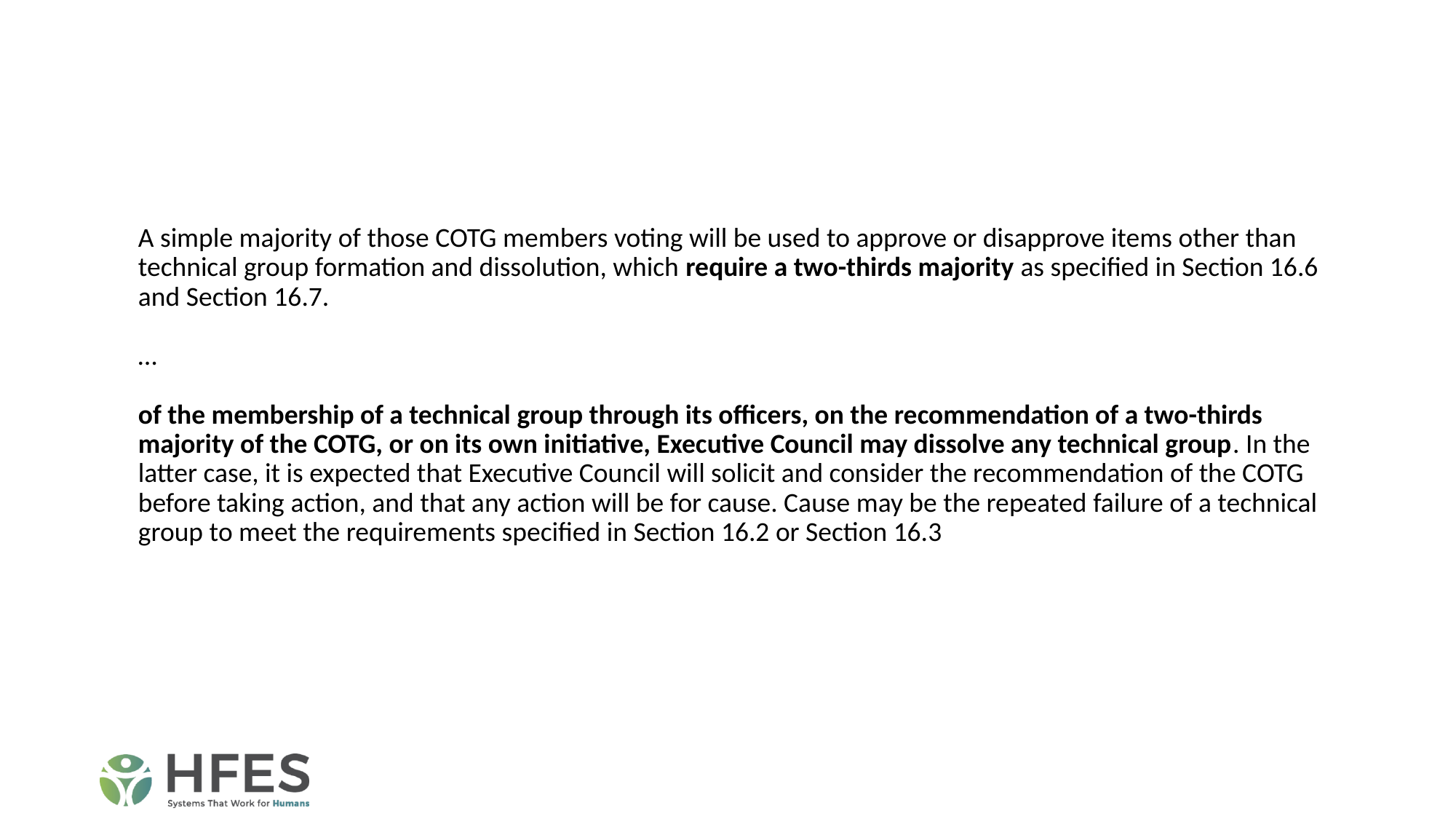

#
A simple majority of those COTG members voting will be used to approve or disapprove items other than technical group formation and dissolution, which require a two-thirds majority as specified in Section 16.6 and Section 16.7.

…

of the membership of a technical group through its officers, on the recommendation of a two-thirds majority of the COTG, or on its own initiative, Executive Council may dissolve any technical group. In the latter case, it is expected that Executive Council will solicit and consider the recommendation of the COTG before taking action, and that any action will be for cause. Cause may be the repeated failure of a technical group to meet the requirements specified in Section 16.2 or Section 16.3